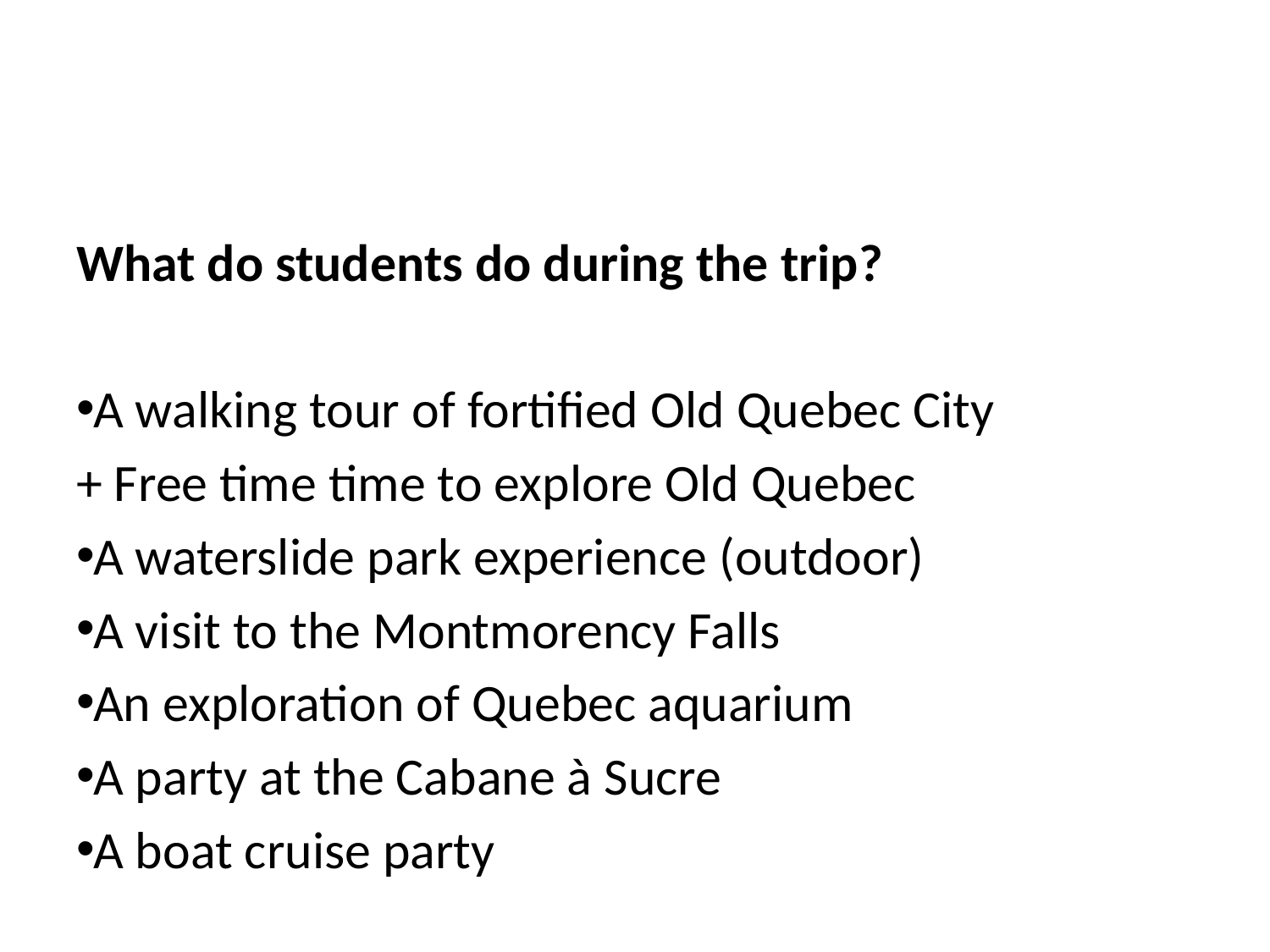

#
What do students do during the trip?

A walking tour of fortified Old Quebec City
+ Free time time to explore Old Quebec
A waterslide park experience (outdoor)
A visit to the Montmorency Falls
An exploration of Quebec aquarium
A party at the Cabane à Sucre
A boat cruise party